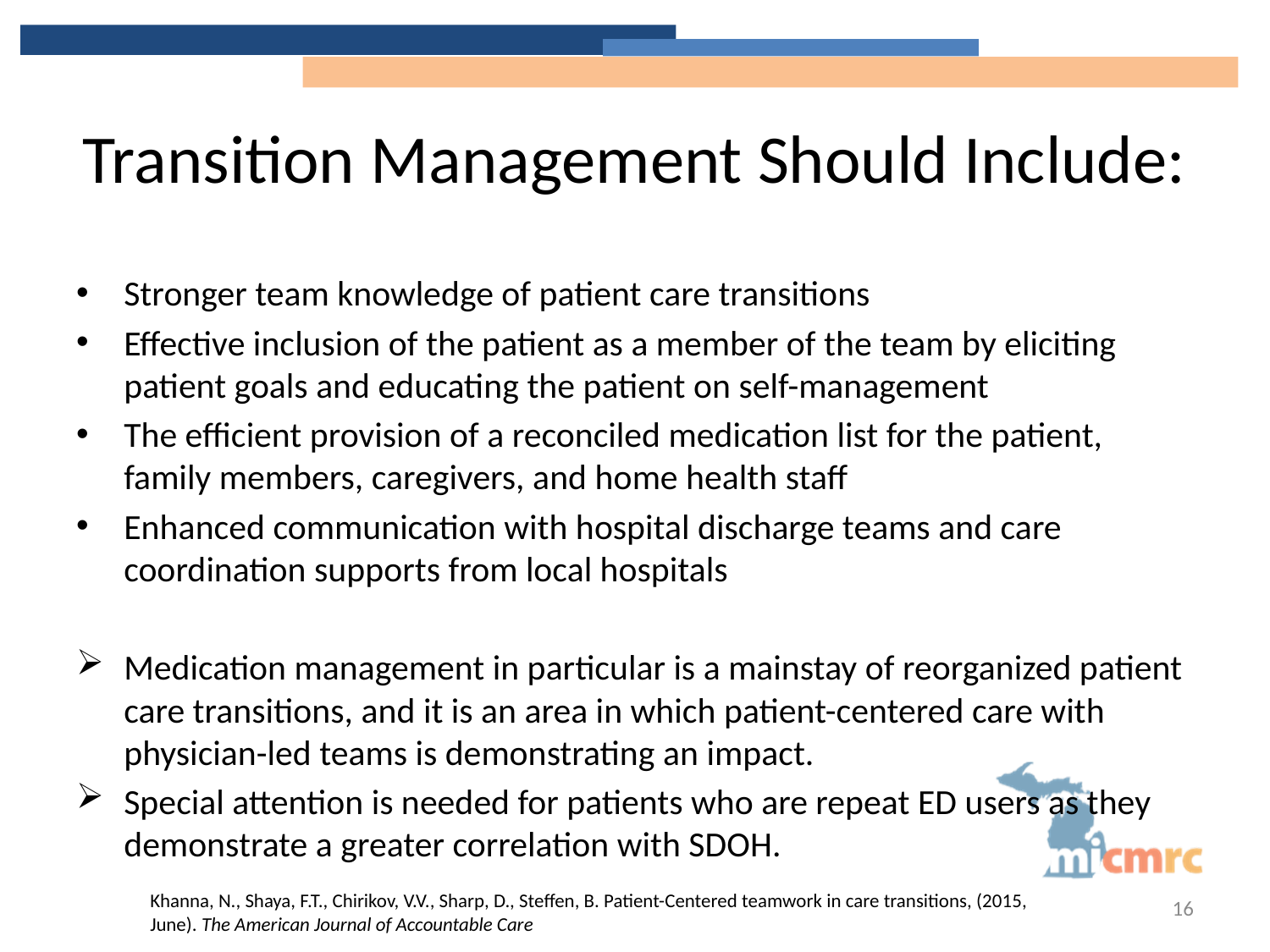

# Transition Management Should Include:
Stronger team knowledge of patient care transitions
Effective inclusion of the patient as a member of the team by eliciting patient goals and educating the patient on self-management
The efficient provision of a reconciled medication list for the patient, family members, caregivers, and home health staff
Enhanced communication with hospital discharge teams and care coordination supports from local hospitals

Medication management in particular is a mainstay of reorganized patient care transitions, and it is an area in which patient-centered care with physician-led teams is demonstrating an impact.
Special attention is needed for patients who are repeat ED users as they demonstrate a greater correlation with SDOH.
Khanna, N., Shaya, F.T., Chirikov, V.V., Sharp, D., Steffen, B. Patient-Centered teamwork in care transitions, (2015, June). The American Journal of Accountable Care
16